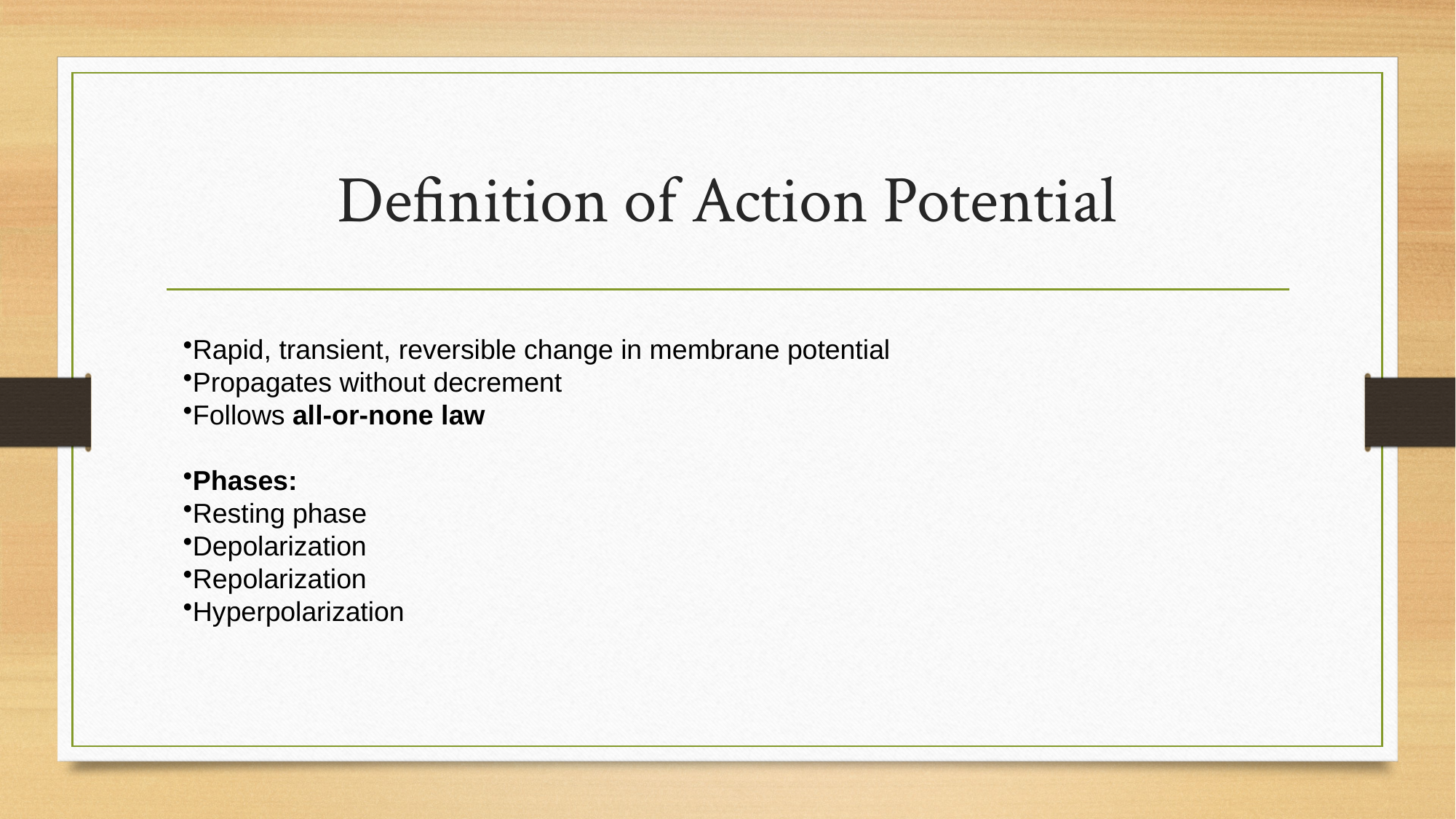

# Definition of Action Potential
Rapid, transient, reversible change in membrane potential
Propagates without decrement
Follows all-or-none law

Phases:
Resting phase
Depolarization
Repolarization
Hyperpolarization